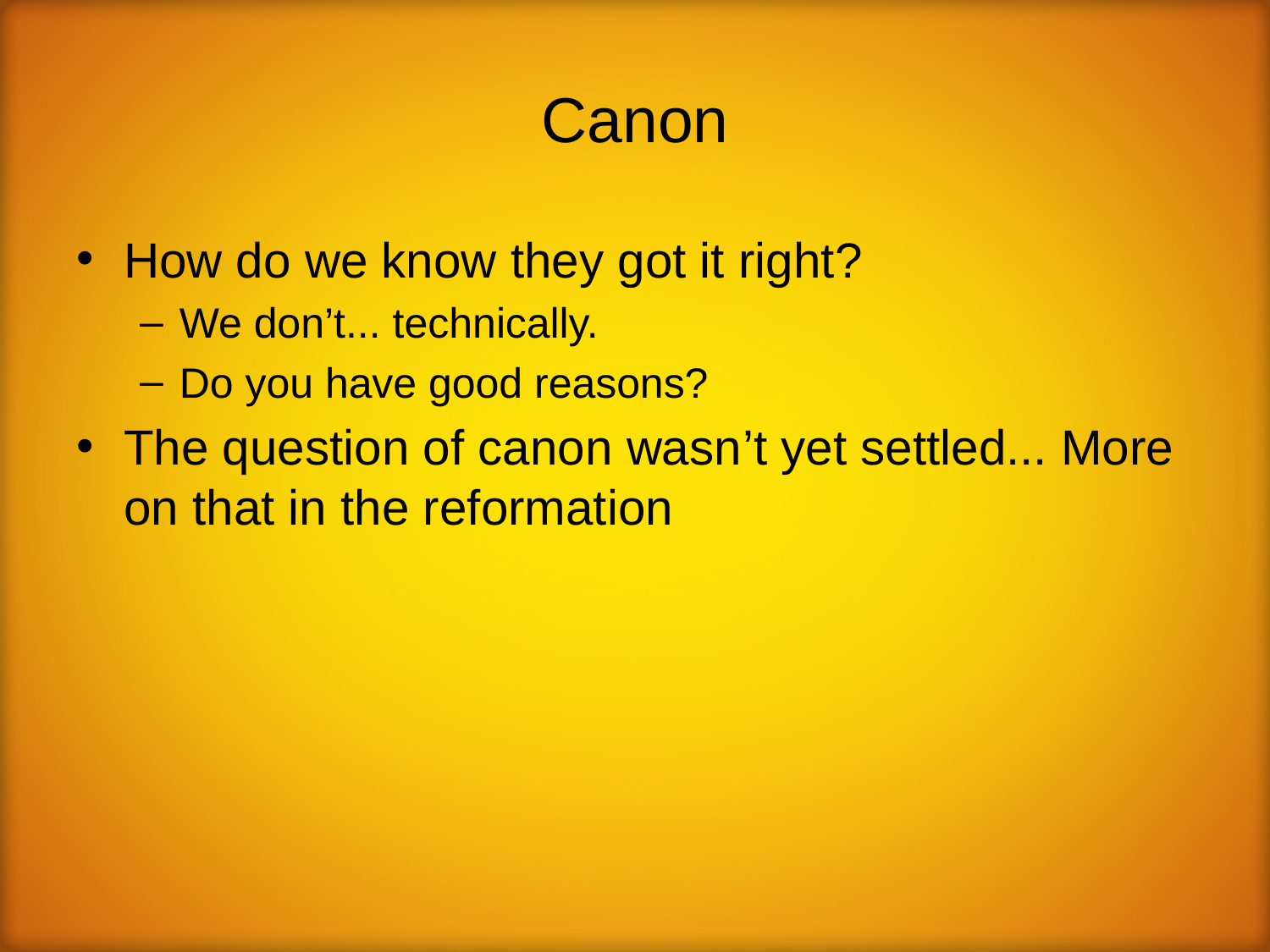

# Canon
How do we know they got it right?
We don’t... technically.
Do you have good reasons?
The question of canon wasn’t yet settled... More on that in the reformation